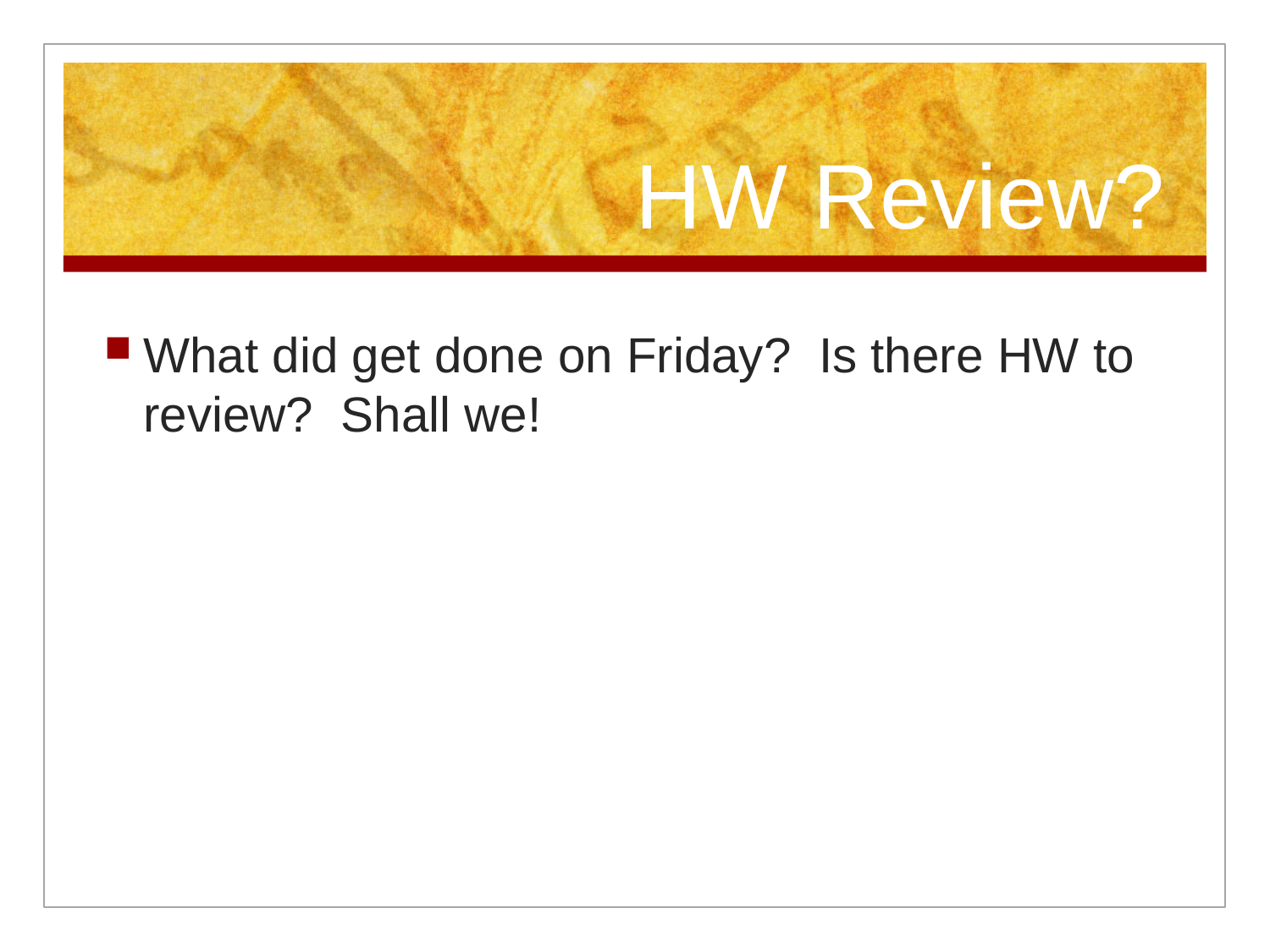

# HW Review?
What did get done on Friday?  Is there HW to review?  Shall we!